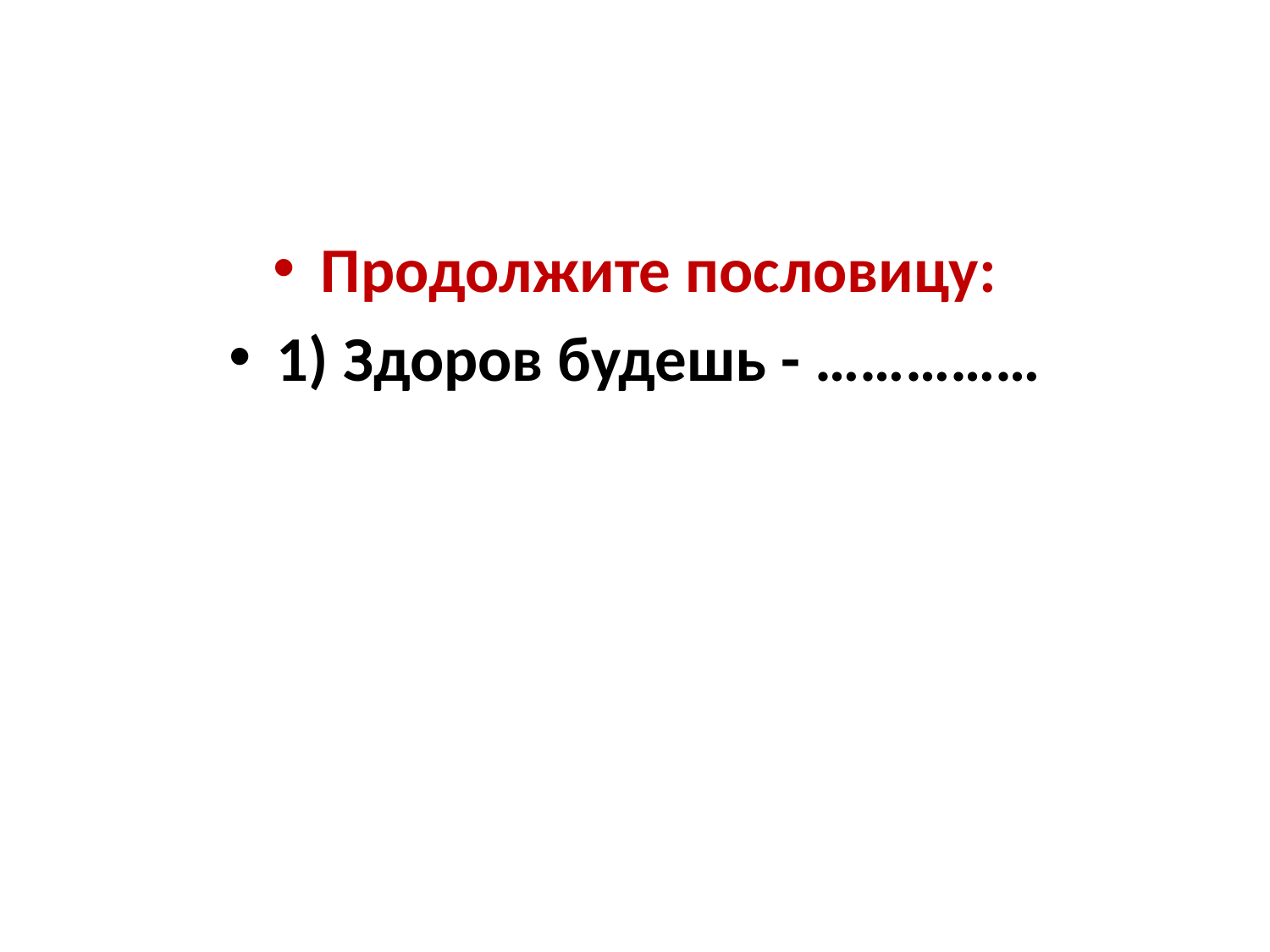

Продолжите пословицу:
1) Здоров будешь - ……………